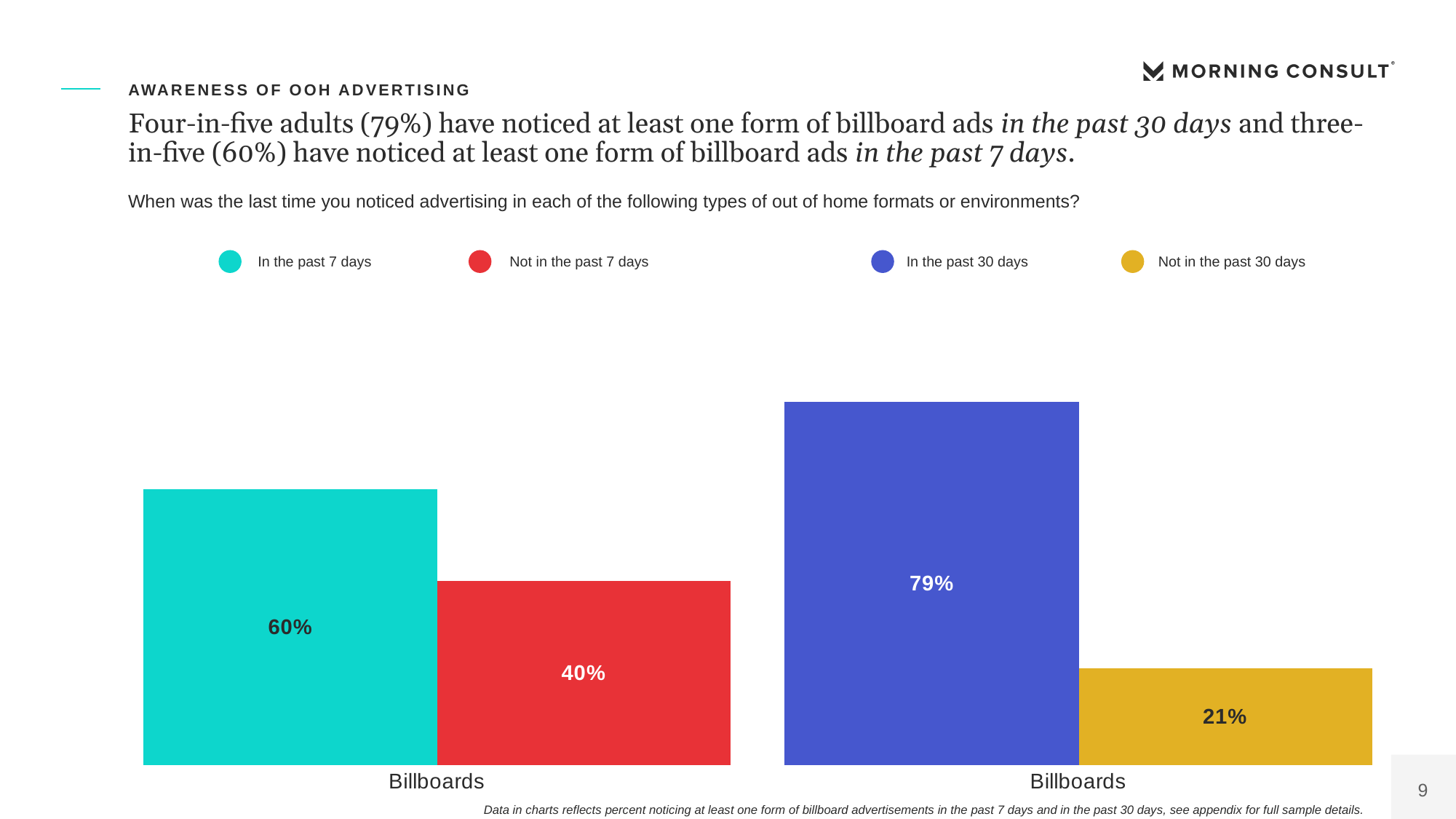

Oaaa First Polling Presentation
OAAA4
AWARENESS OF OOH ADVERTISING
# Four-in-five adults (79%) have noticed at least one form of billboard ads in the past 30 days and three-in-five (60%) have noticed at least one form of billboard ads in the past 7 days.
When was the last time you noticed advertising in each of the following types of out of home formats or environments?

In the past 7 days
Not in the past 7 days
In the past 30 days
Not in the past 30 days

### Chart

| Category | No | Yes |
|---|---|---|
| Billboards | 0.4 | 0.6 |

### Chart

| Category | No | Yes |
|---|---|---|
| Billboards | 0.21 | 0.79 |
Data in charts reflects percent noticing at least one form of billboard advertisements in the past 7 days and in the past 30 days, see appendix for full sample details.